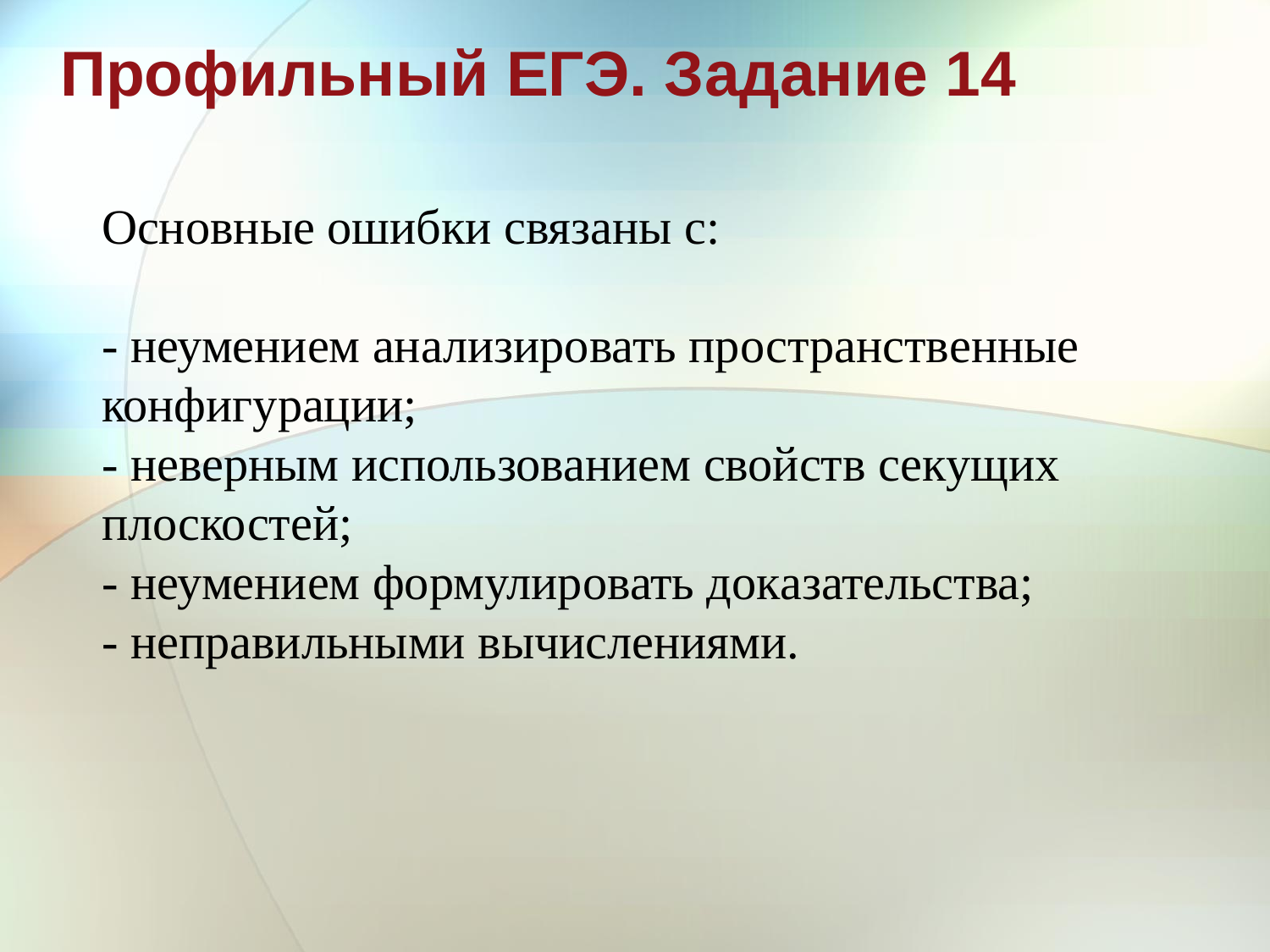

Профильный ЕГЭ. Задание 14
Основные ошибки связаны с:

- неумением анализировать пространственные конфигурации;
- неверным использованием свойств секущих плоскостей;
- неумением формулировать доказательства;
- неправильными вычислениями.